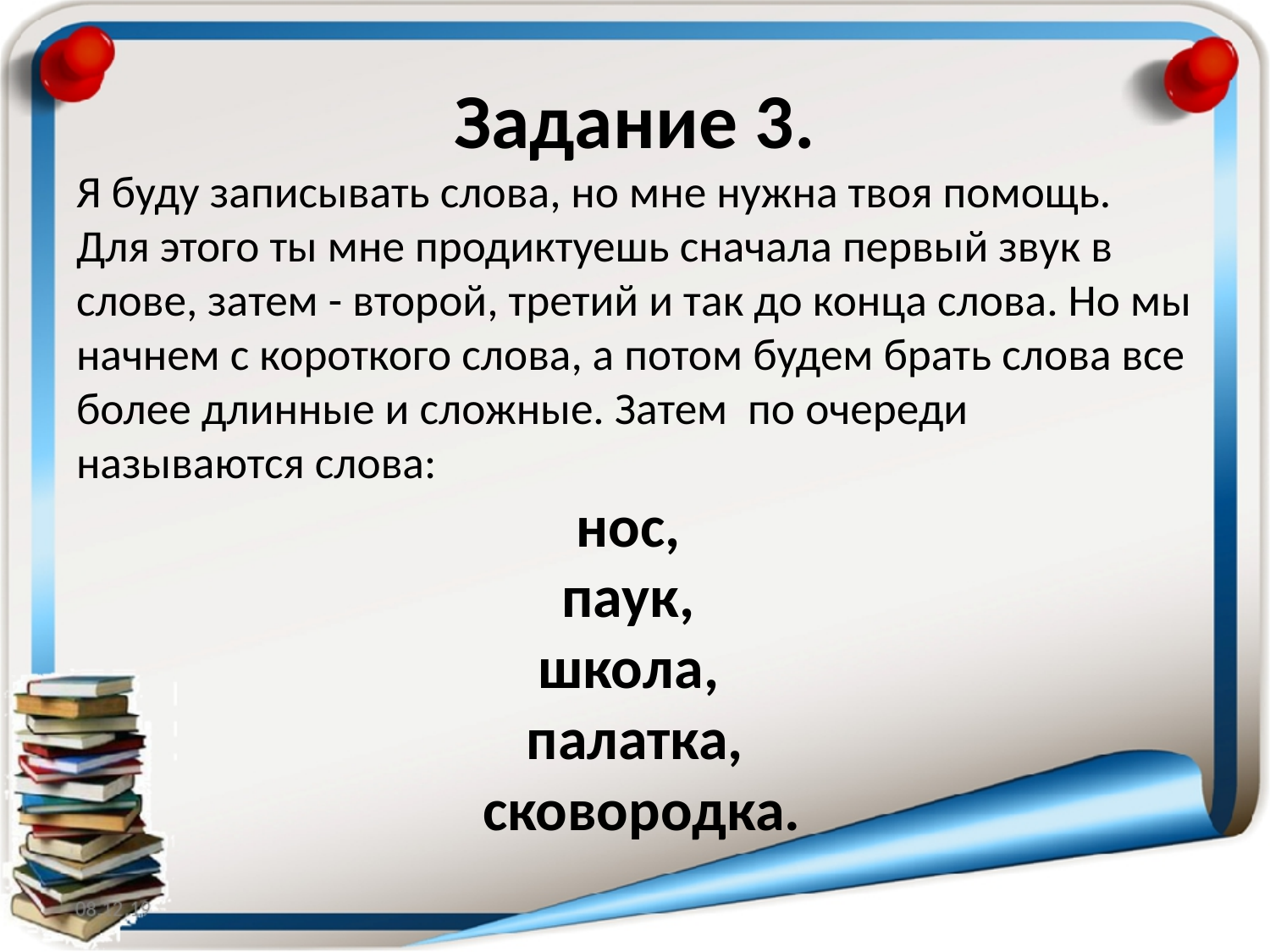

# Задание 3.
Я буду записывать слова, но мне нужна твоя помощь. Для этого ты мне продиктуешь сначала первый звук в слове, затем - второй, третий и так до конца слова. Но мы начнем с короткого слова, а потом будем брать слова все более длинные и сложные. Затем  по очереди называются слова:
нос,
паук,
школа,
палатка,
 сковородка.